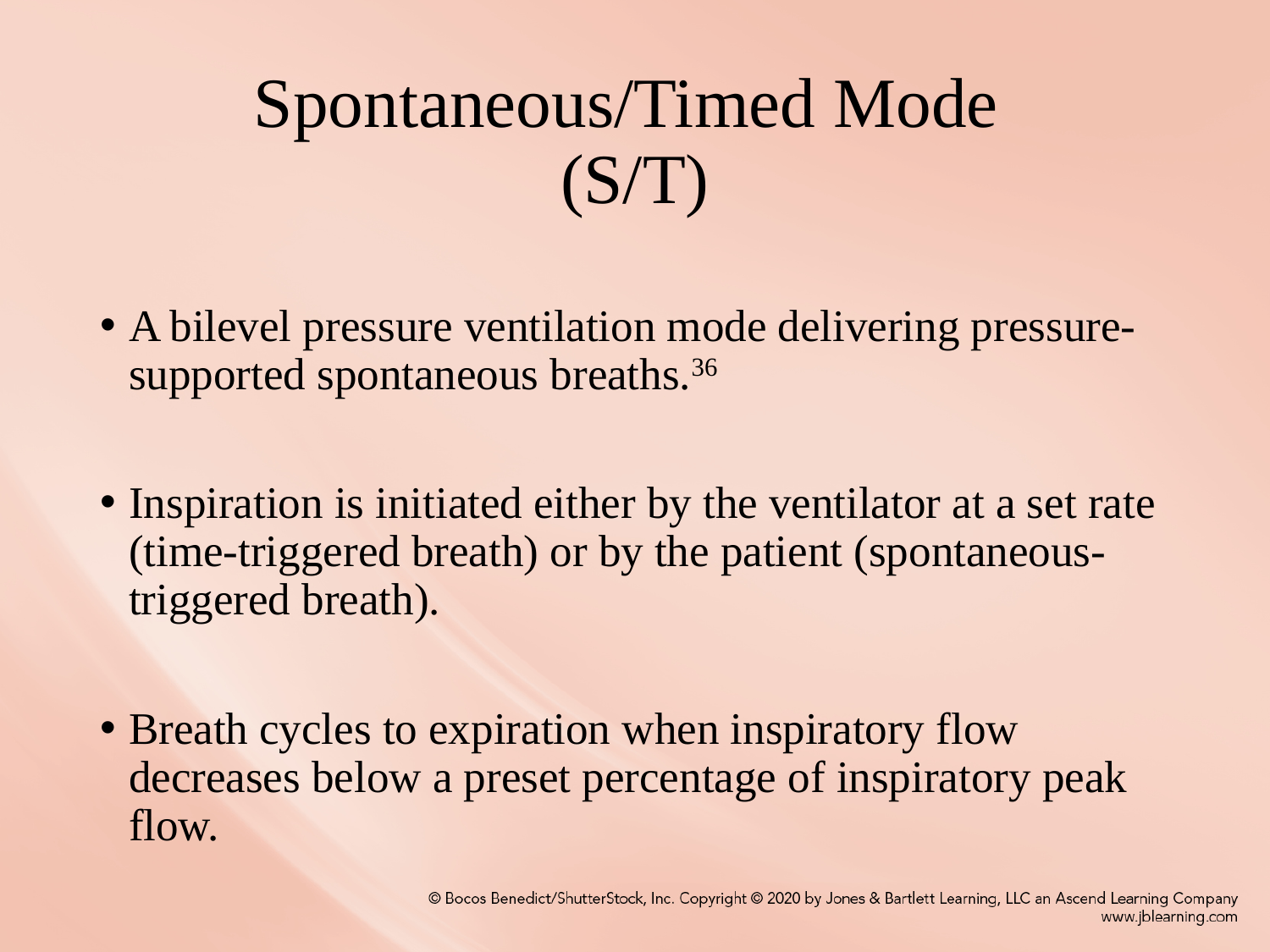

# Spontaneous/Timed Mode (S/T)
A bilevel pressure ventilation mode delivering pressure-supported spontaneous breaths.36

Inspiration is initiated either by the ventilator at a set rate (time-triggered breath) or by the patient (spontaneous-triggered breath).

Breath cycles to expiration when inspiratory flow decreases below a preset percentage of inspiratory peak flow.